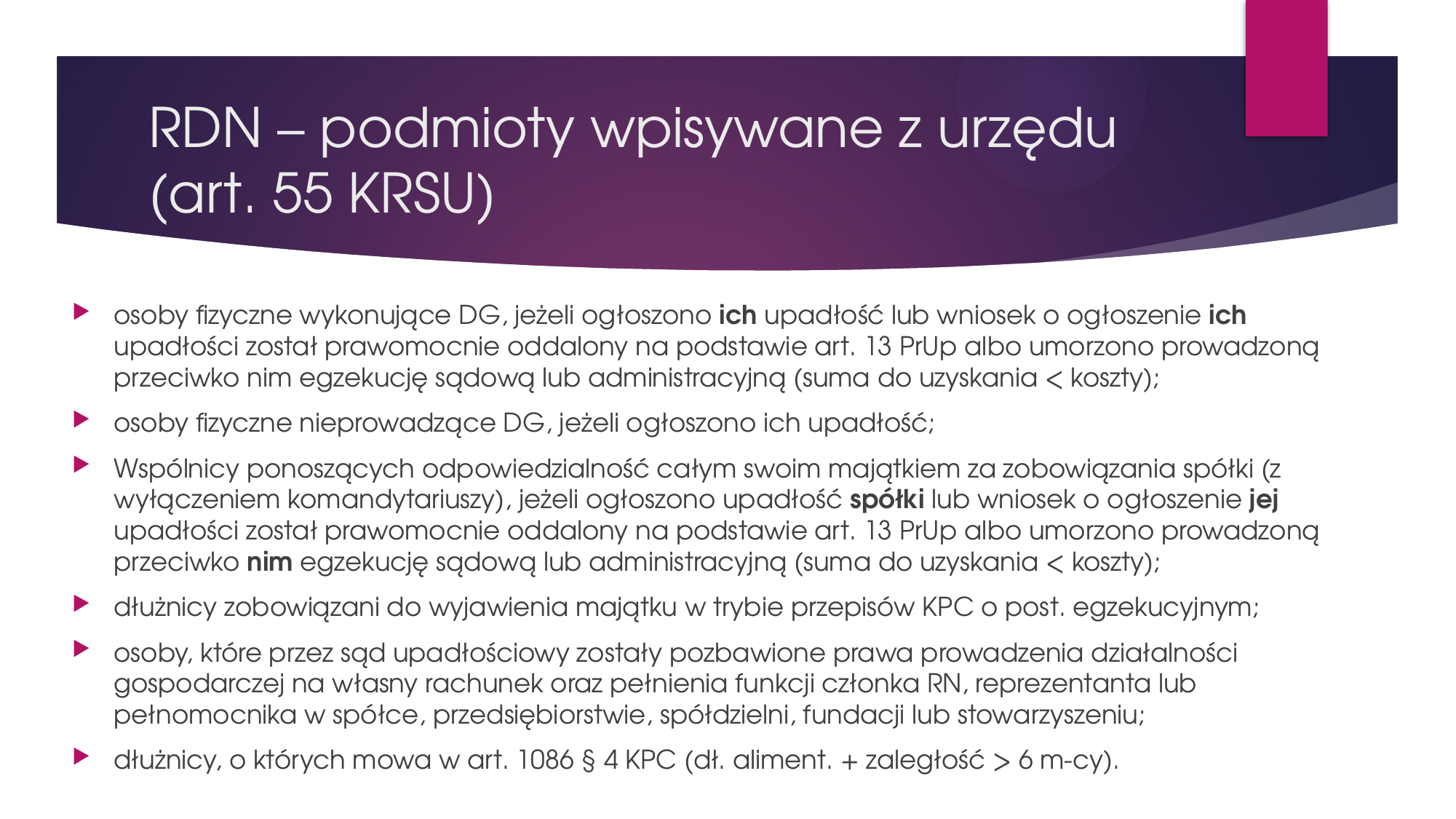

# RDN – podmioty wpisywane z urzędu (art. 55 KRSU)
osoby fizyczne wykonujące DG, jeżeli ogłoszono ich upadłość lub wniosek o ogłoszenie ich upadłości został prawomocnie oddalony na podstawie art. 13 PrUp albo umorzono prowadzoną przeciwko nim egzekucję sądową lub administracyjną (suma do uzyskania < koszty);
osoby fizyczne nieprowadzące DG, jeżeli ogłoszono ich upadłość;
Wspólnicy ponoszących odpowiedzialność całym swoim majątkiem za zobowiązania spółki (z wyłączeniem komandytariuszy), jeżeli ogłoszono upadłość spółki lub wniosek o ogłoszenie jej upadłości został prawomocnie oddalony na podstawie art. 13 PrUp albo umorzono prowadzoną przeciwko nim egzekucję sądową lub administracyjną (suma do uzyskania < koszty);
dłużnicy zobowiązani do wyjawienia majątku w trybie przepisów KPC o post. egzekucyjnym;
osoby, które przez sąd upadłościowy zostały pozbawione prawa prowadzenia działalności gospodarczej na własny rachunek oraz pełnienia funkcji członka RN, reprezentanta lub pełnomocnika w spółce, przedsiębiorstwie, spółdzielni, fundacji lub stowarzyszeniu;
dłużnicy, o których mowa w art. 1086 § 4 KPC (dł. aliment. + zaległość > 6 m-cy).